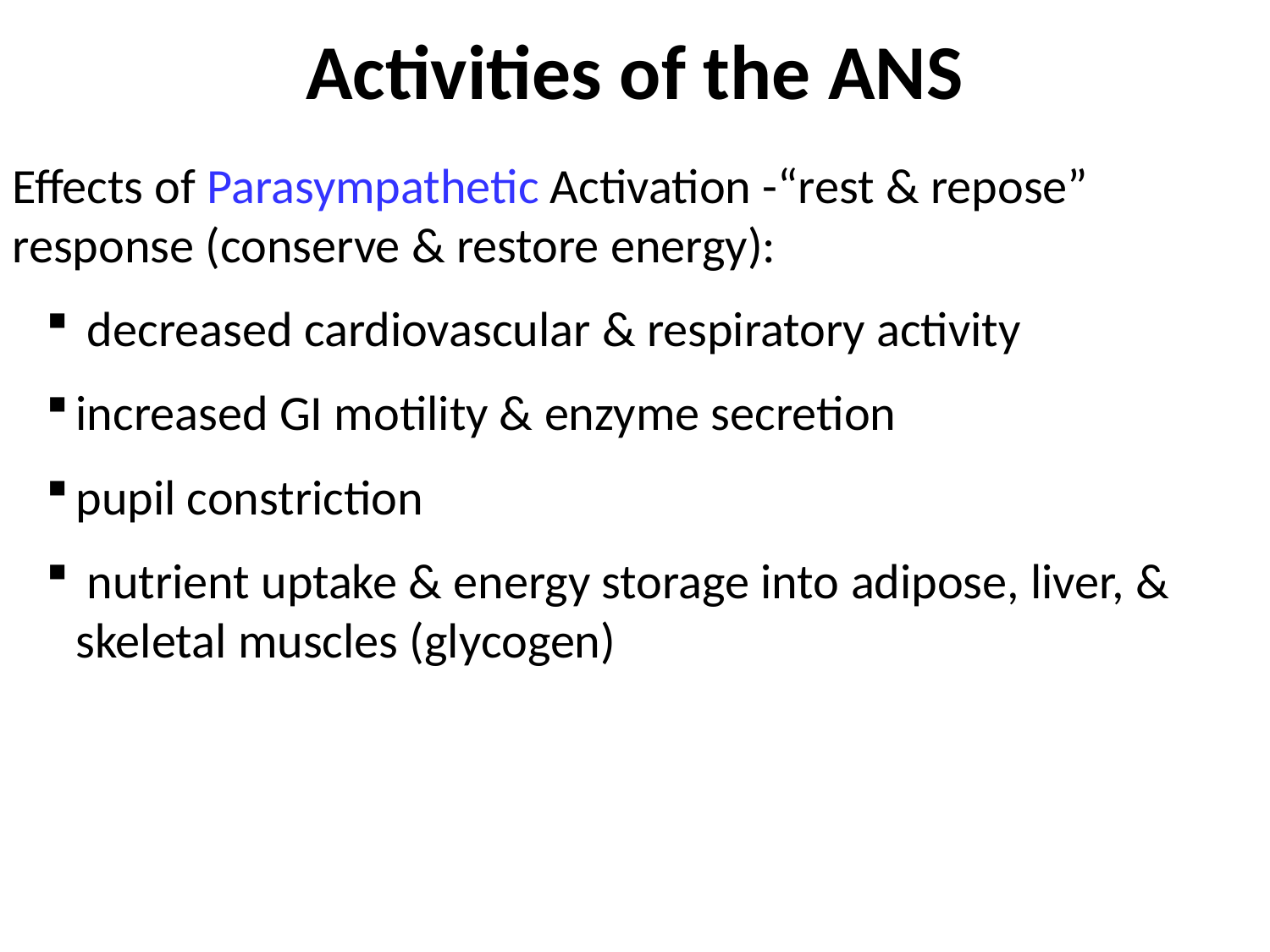

# Activities of the ANS
Effects of Parasympathetic Activation -“rest & repose” response (conserve & restore energy):
 decreased cardiovascular & respiratory activity
increased GI motility & enzyme secretion
pupil constriction
 nutrient uptake & energy storage into adipose, liver, & skeletal muscles (glycogen)